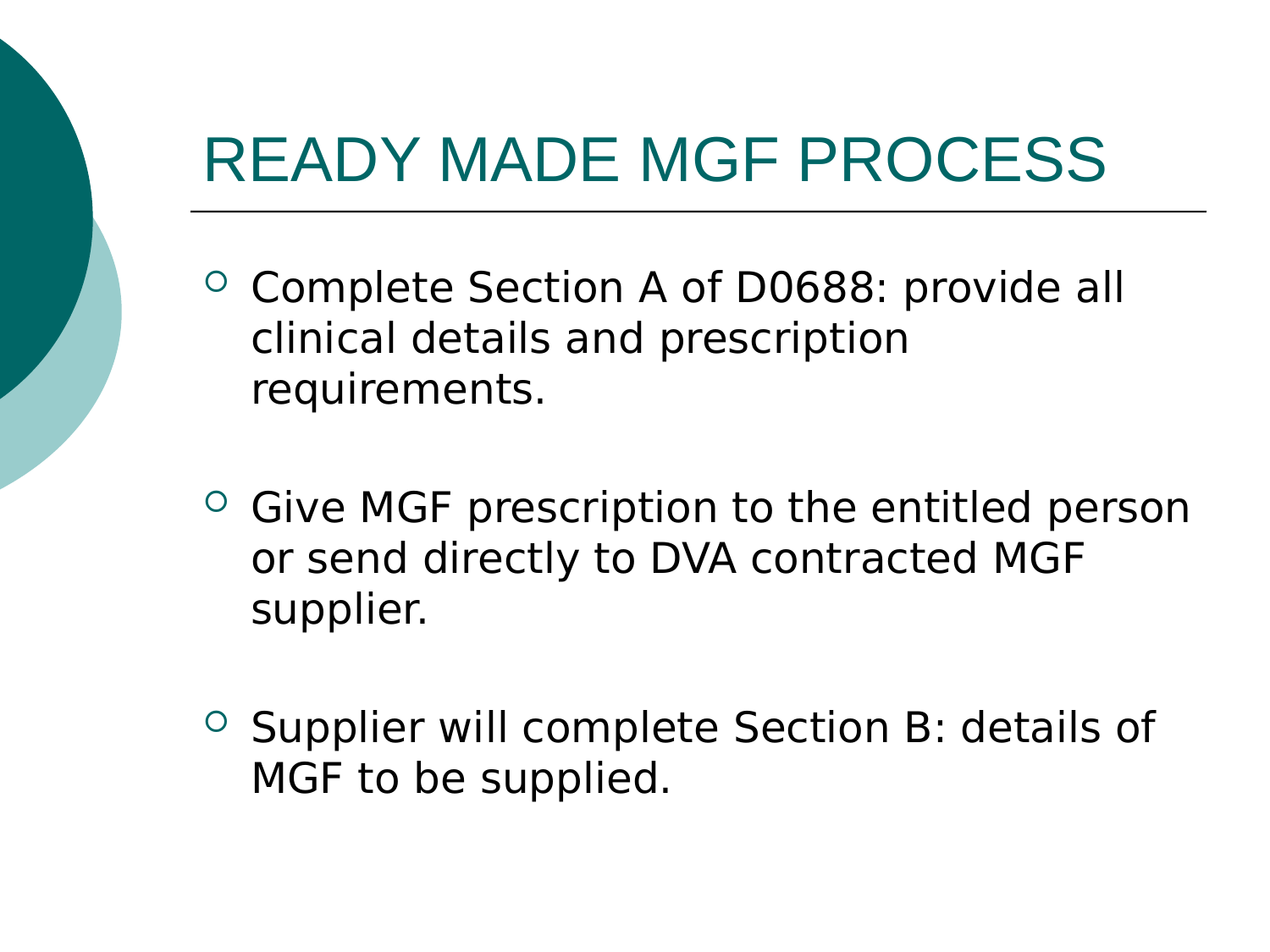

# READY MADE MGF PROCESS
Complete Section A of D0688: provide all clinical details and prescription requirements.

Give MGF prescription to the entitled person or send directly to DVA contracted MGF supplier.

Supplier will complete Section B: details of MGF to be supplied.